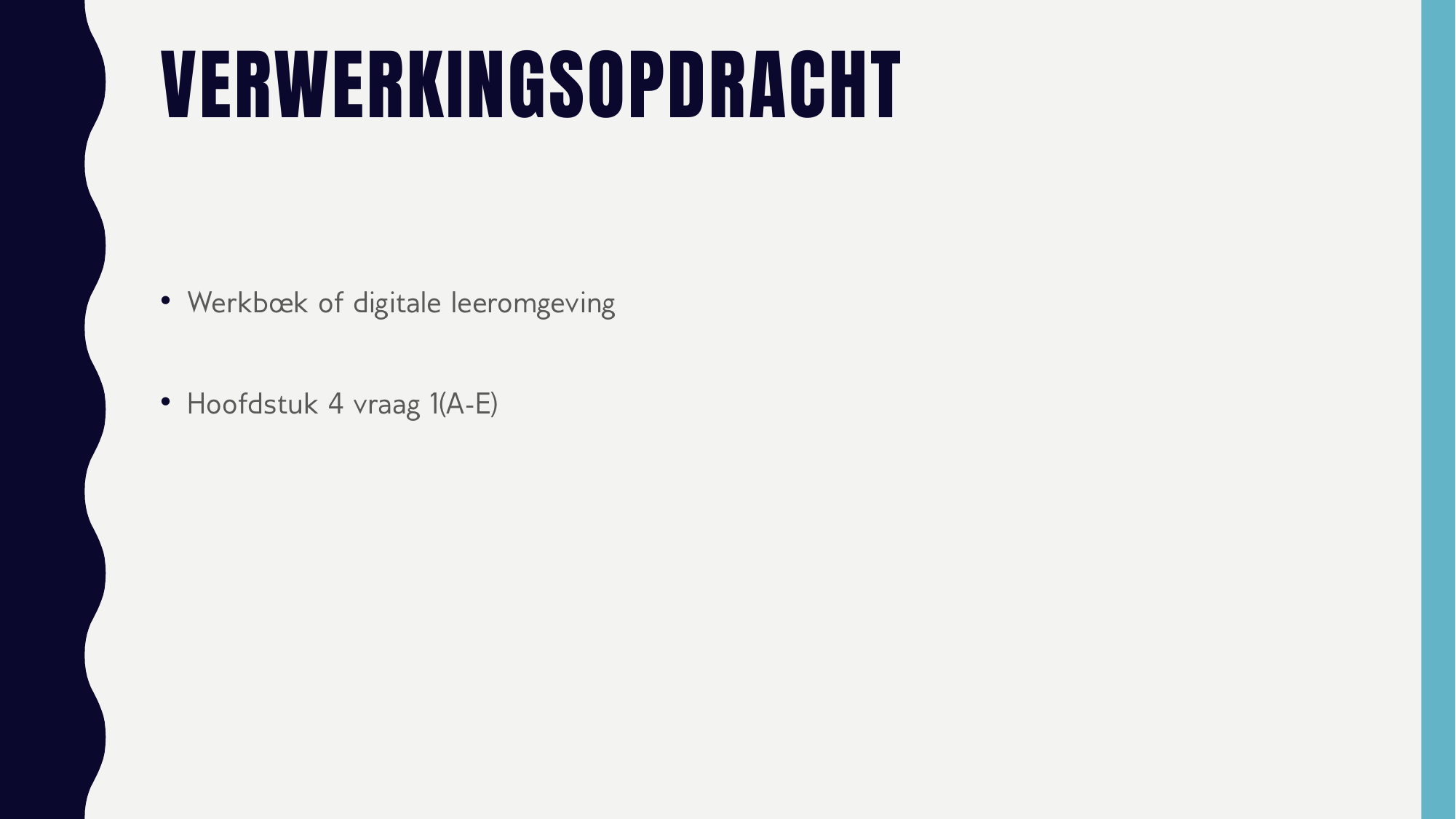

# Verwerkingsopdracht
Werkboek of digitale leeromgeving

Hoofdstuk 4 vraag 1(A-E)